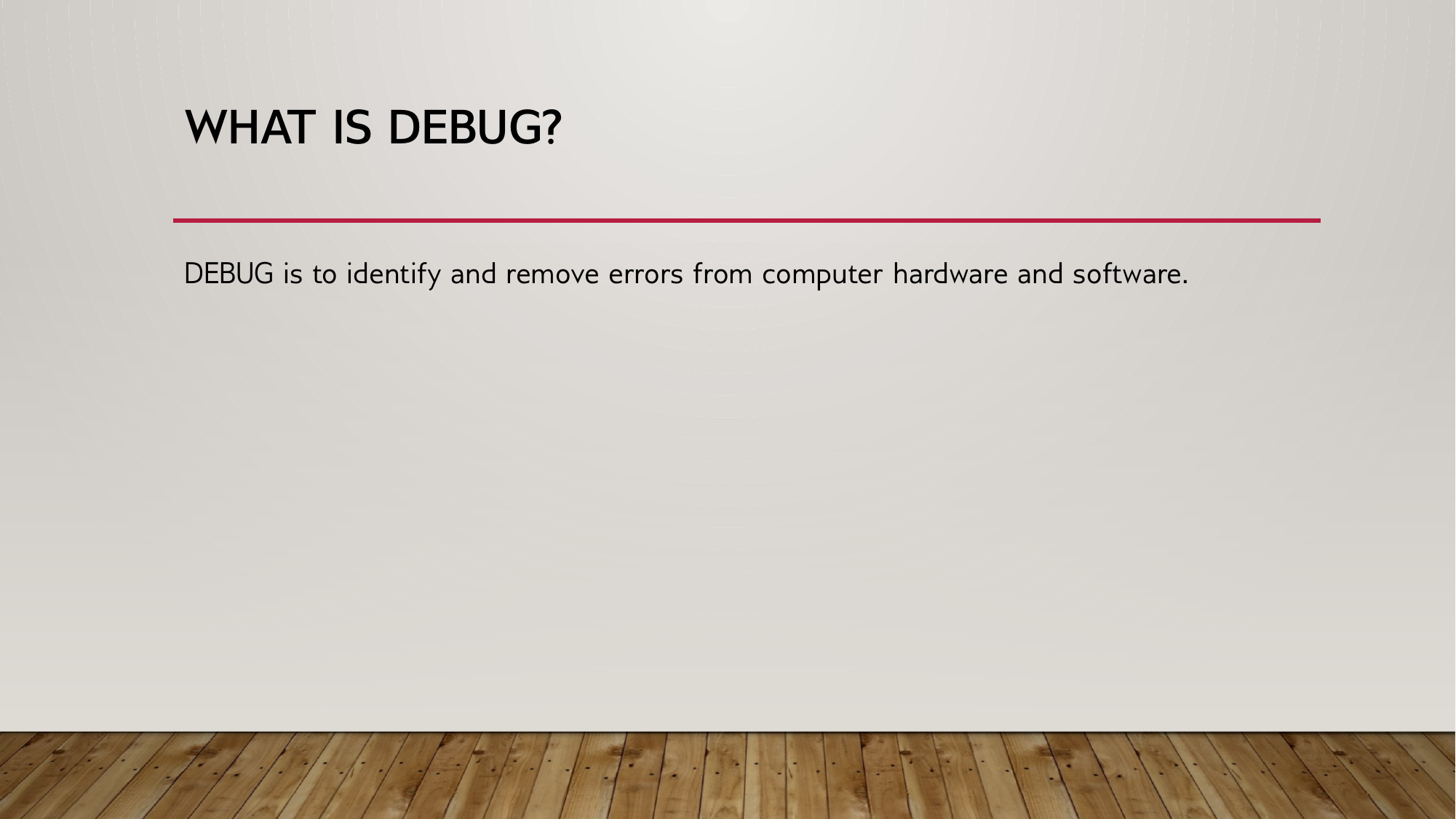

# WHAT IS DEBUG?
DEBUG is to identify and remove errors from computer hardware and software.